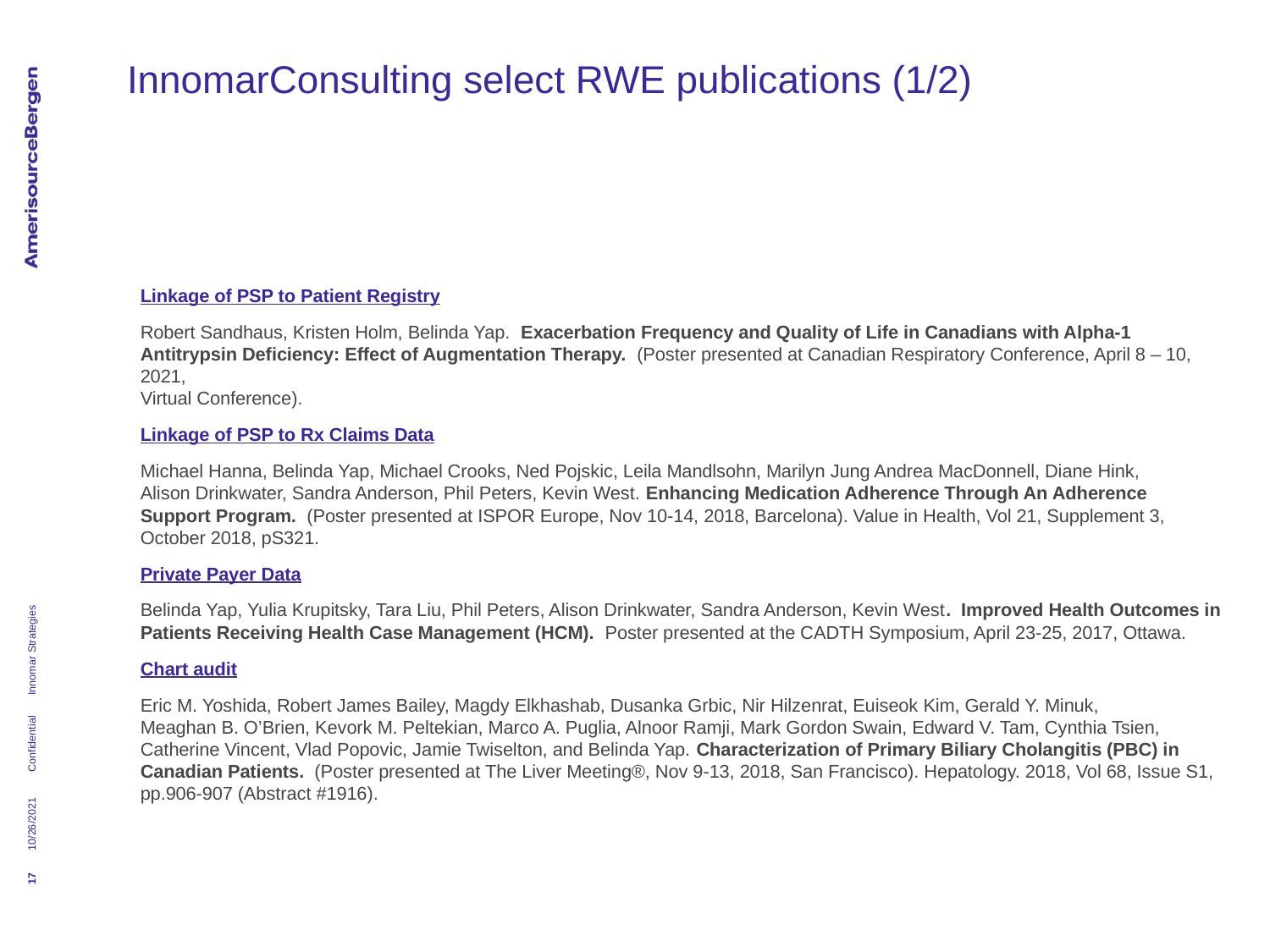

# InnomarConsulting select RWE publications (1/2)
Linkage of PSP to Patient Registry
Robert Sandhaus, Kristen Holm, Belinda Yap.  Exacerbation Frequency and Quality of Life in Canadians with Alpha-1 Antitrypsin Deficiency: Effect of Augmentation Therapy.  (Poster presented at Canadian Respiratory Conference, April 8 – 10, 2021,
Virtual Conference).
Linkage of PSP to Rx Claims Data
Michael Hanna, Belinda Yap, Michael Crooks, Ned Pojskic, Leila Mandlsohn, Marilyn Jung Andrea MacDonnell, Diane Hink,
Alison Drinkwater, Sandra Anderson, Phil Peters, Kevin West. Enhancing Medication Adherence Through An Adherence Support Program.  (Poster presented at ISPOR Europe, Nov 10-14, 2018, Barcelona). Value in Health, Vol 21, Supplement 3, October 2018, pS321.
Private Payer Data
Belinda Yap, Yulia Krupitsky, Tara Liu, Phil Peters, Alison Drinkwater, Sandra Anderson, Kevin West.  Improved Health Outcomes in Patients Receiving Health Case Management (HCM).  Poster presented at the CADTH Symposium, April 23-25, 2017, Ottawa.
Chart audit
Eric M. Yoshida, Robert James Bailey, Magdy Elkhashab, Dusanka Grbic, Nir Hilzenrat, Euiseok Kim, Gerald Y. Minuk,
Meaghan B. O’Brien, Kevork M. Peltekian, Marco A. Puglia, Alnoor Ramji, Mark Gordon Swain, Edward V. Tam, Cynthia Tsien, Catherine Vincent, Vlad Popovic, Jamie Twiselton, and Belinda Yap. Characterization of Primary Biliary Cholangitis (PBC) in Canadian Patients.  (Poster presented at The Liver Meeting®, Nov 9-13, 2018, San Francisco). Hepatology. 2018, Vol 68, Issue S1, pp.906-907 (Abstract #1916).

Confidential       Innomar Strategies
10/26/2021
17